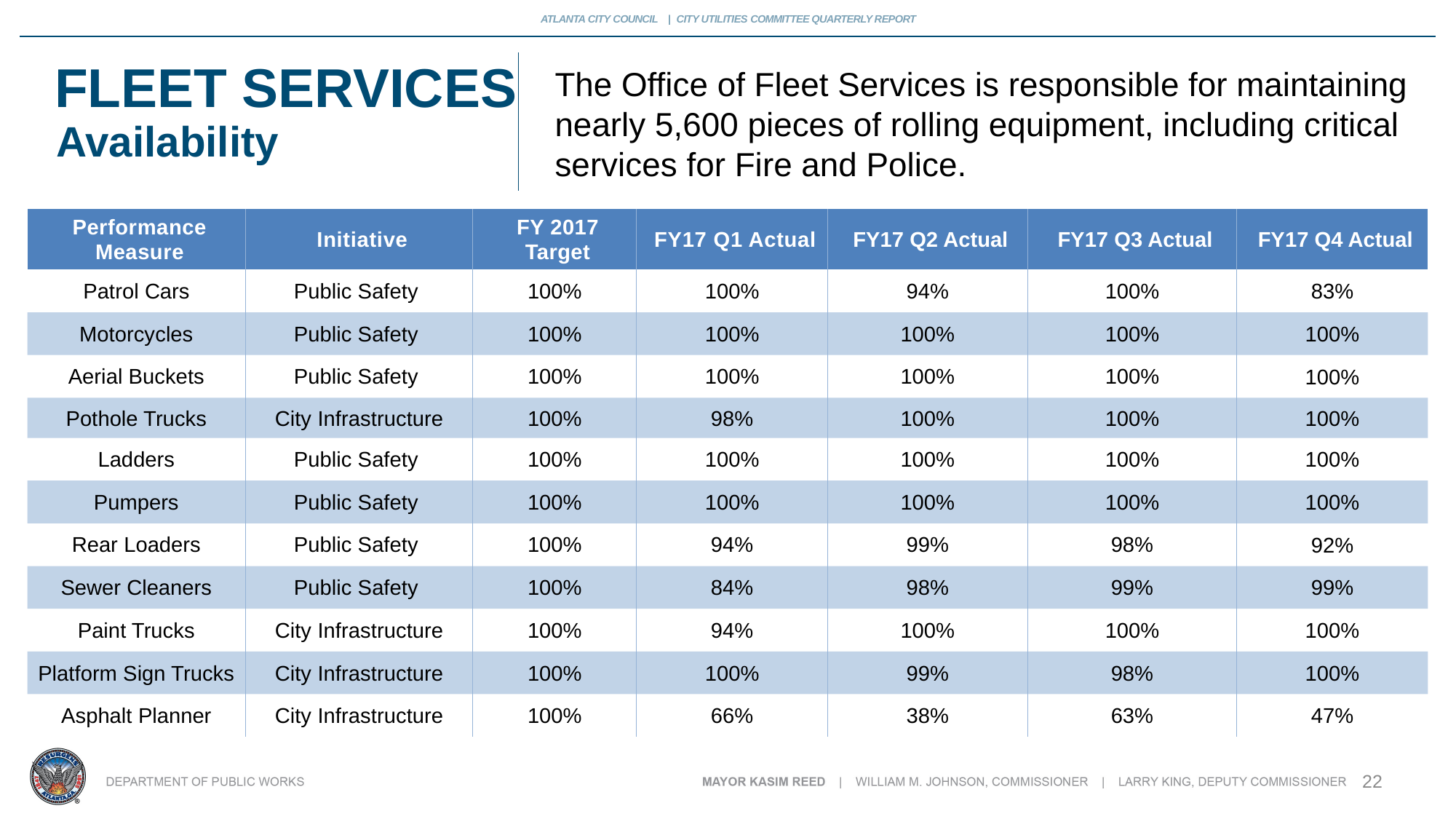

# Fleet Services
The Office of Fleet Services is responsible for maintaining nearly 5,600 pieces of rolling equipment, including critical services for Fire and Police.
Availability
| Performance Measure | Initiative | FY 2017 Target | FY17 Q1 Actual | FY17 Q2 Actual | FY17 Q3 Actual | FY17 Q4 Actual |
| --- | --- | --- | --- | --- | --- | --- |
| Patrol Cars | Public Safety | 100% | 100% | 94% | 100% | 83% |
| Motorcycles | Public Safety | 100% | 100% | 100% | 100% | 100% |
| Aerial Buckets | Public Safety | 100% | 100% | 100% | 100% | 100% |
| Pothole Trucks | City Infrastructure | 100% | 98% | 100% | 100% | 100% |
| Ladders | Public Safety | 100% | 100% | 100% | 100% | 100% |
| Pumpers | Public Safety | 100% | 100% | 100% | 100% | 100% |
| Rear Loaders | Public Safety | 100% | 94% | 99% | 98% | 92% |
| Sewer Cleaners | Public Safety | 100% | 84% | 98% | 99% | 99% |
| Paint Trucks | City Infrastructure | 100% | 94% | 100% | 100% | 100% |
| Platform Sign Trucks | City Infrastructure | 100% | 100% | 99% | 98% | 100% |
| Asphalt Planner | City Infrastructure | 100% | 66% | 38% | 63% | 47% |
22